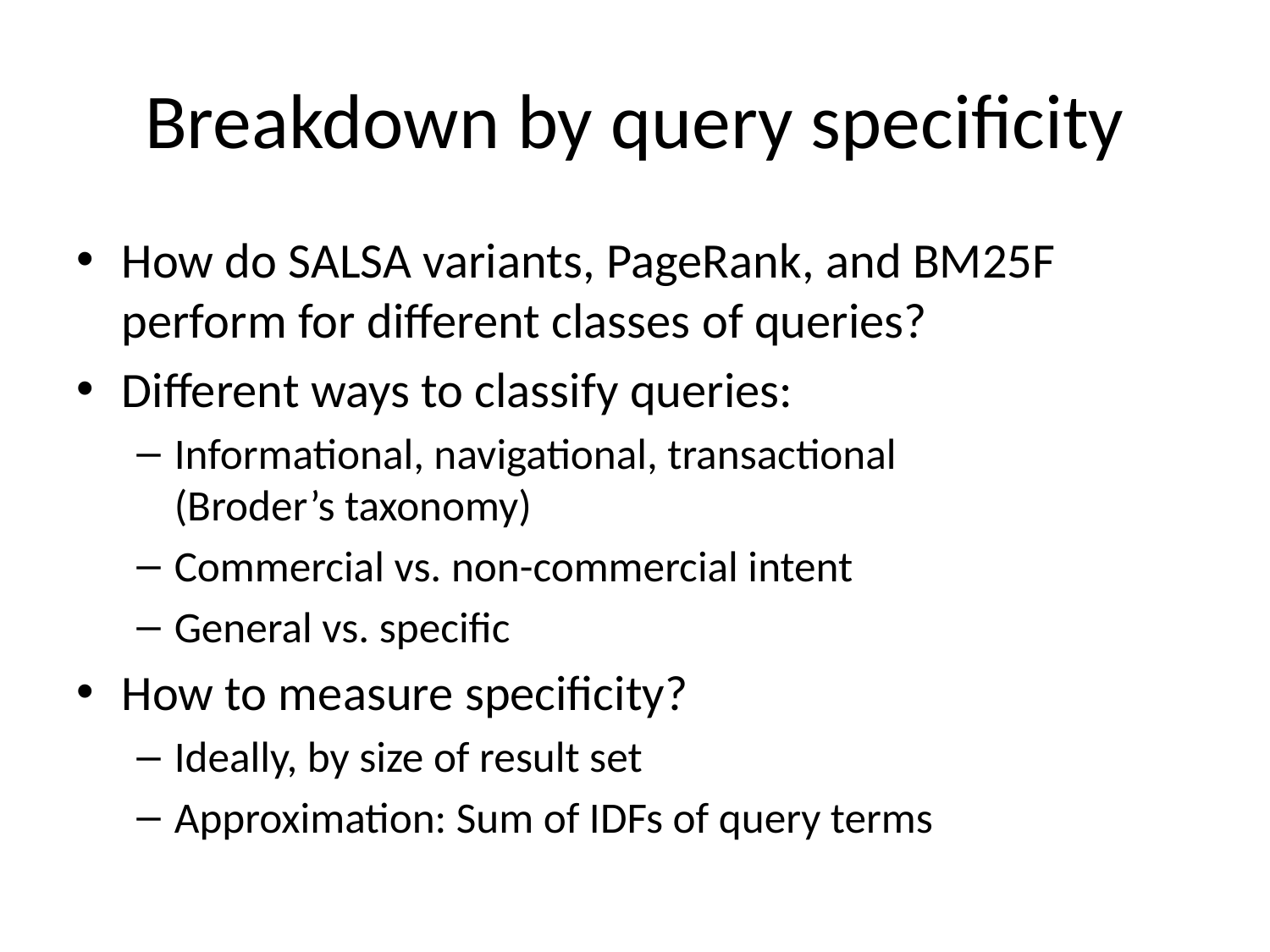

# Breakdown by query specificity
How do SALSA variants, PageRank, and BM25F perform for different classes of queries?
Different ways to classify queries:
Informational, navigational, transactional
(Broder’s taxonomy)
Commercial vs. non-commercial intent
General vs. specific
How to measure specificity?
Ideally, by size of result set
Approximation: Sum of IDFs of query terms